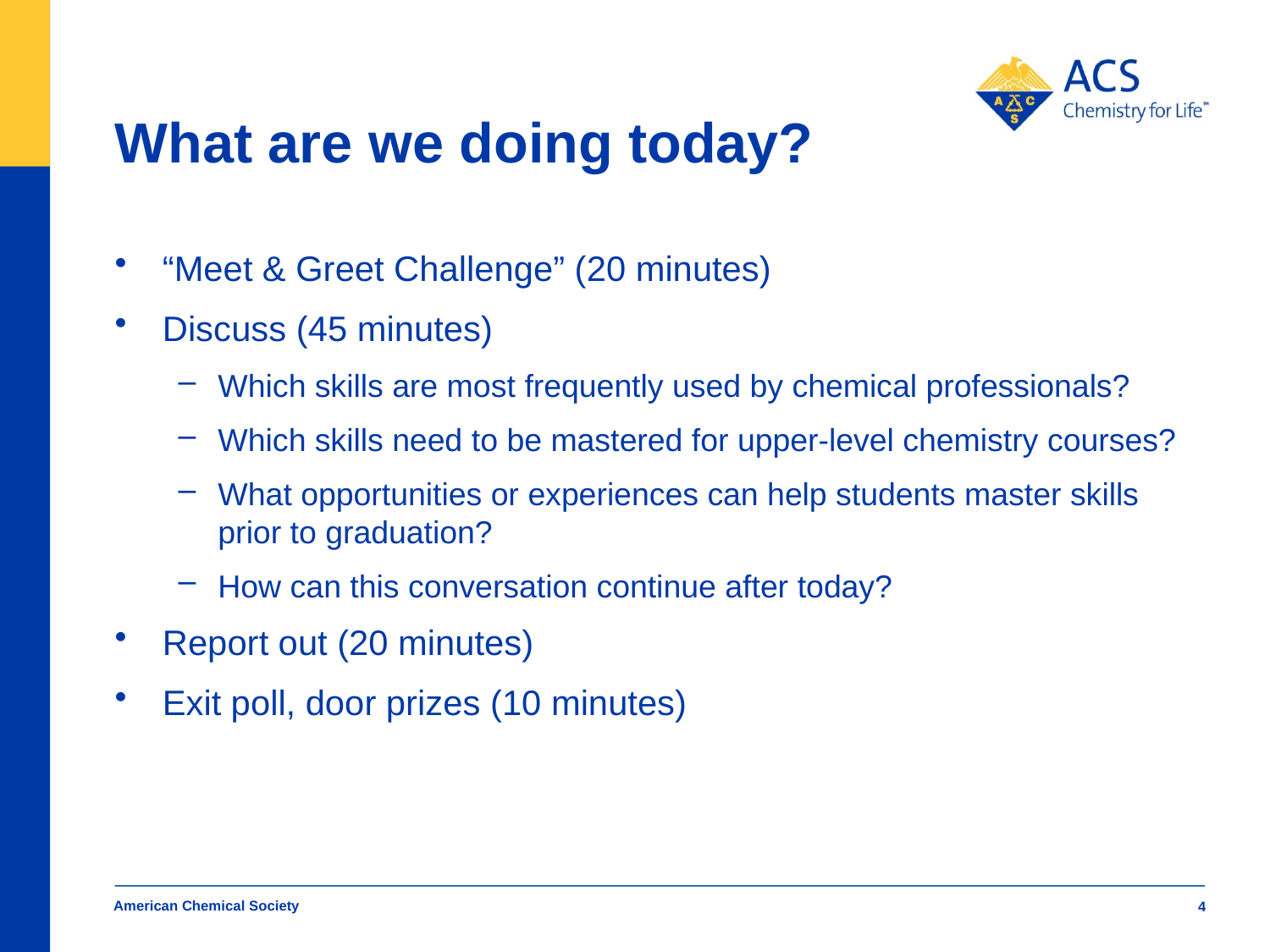

# What are we doing today?
“Meet & Greet Challenge” (20 minutes)
Discuss (45 minutes)
Which skills are most frequently used by chemical professionals?
Which skills need to be mastered for upper-level chemistry courses?
What opportunities or experiences can help students master skills prior to graduation?
How can this conversation continue after today?
Report out (20 minutes)
Exit poll, door prizes (10 minutes)
American Chemical Society
4